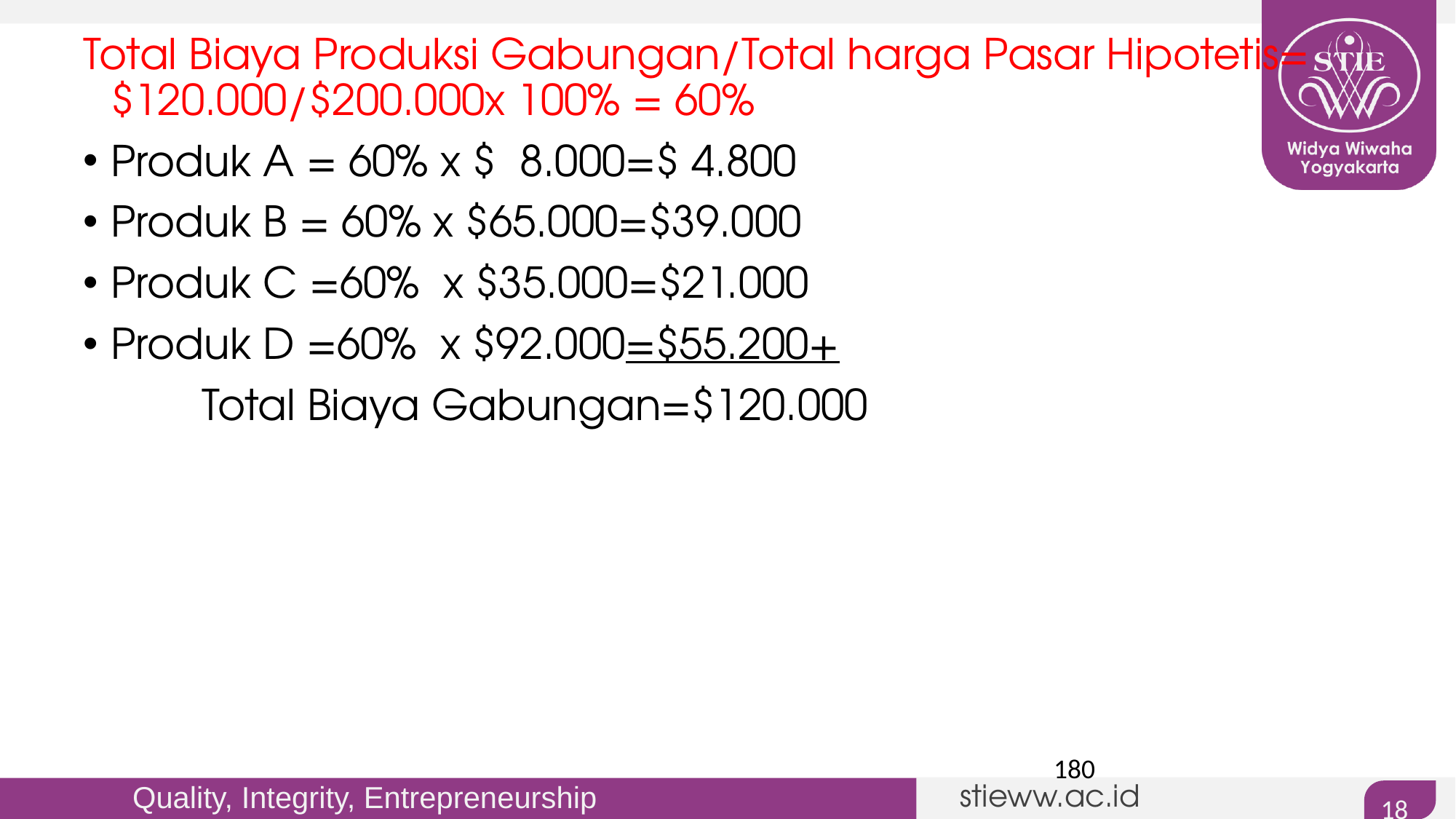

Total Biaya Produksi Gabungan/Total harga Pasar Hipotetis= $120.000/$200.000x 100% = 60%
Produk A = 60% x $  8.000=$ 4.800
Produk B = 60% x $65.000=$39.000
Produk C =60%  x $35.000=$21.000
Produk D =60%  x $92.000=$55.200+
          Total Biaya Gabungan=$120.000

180